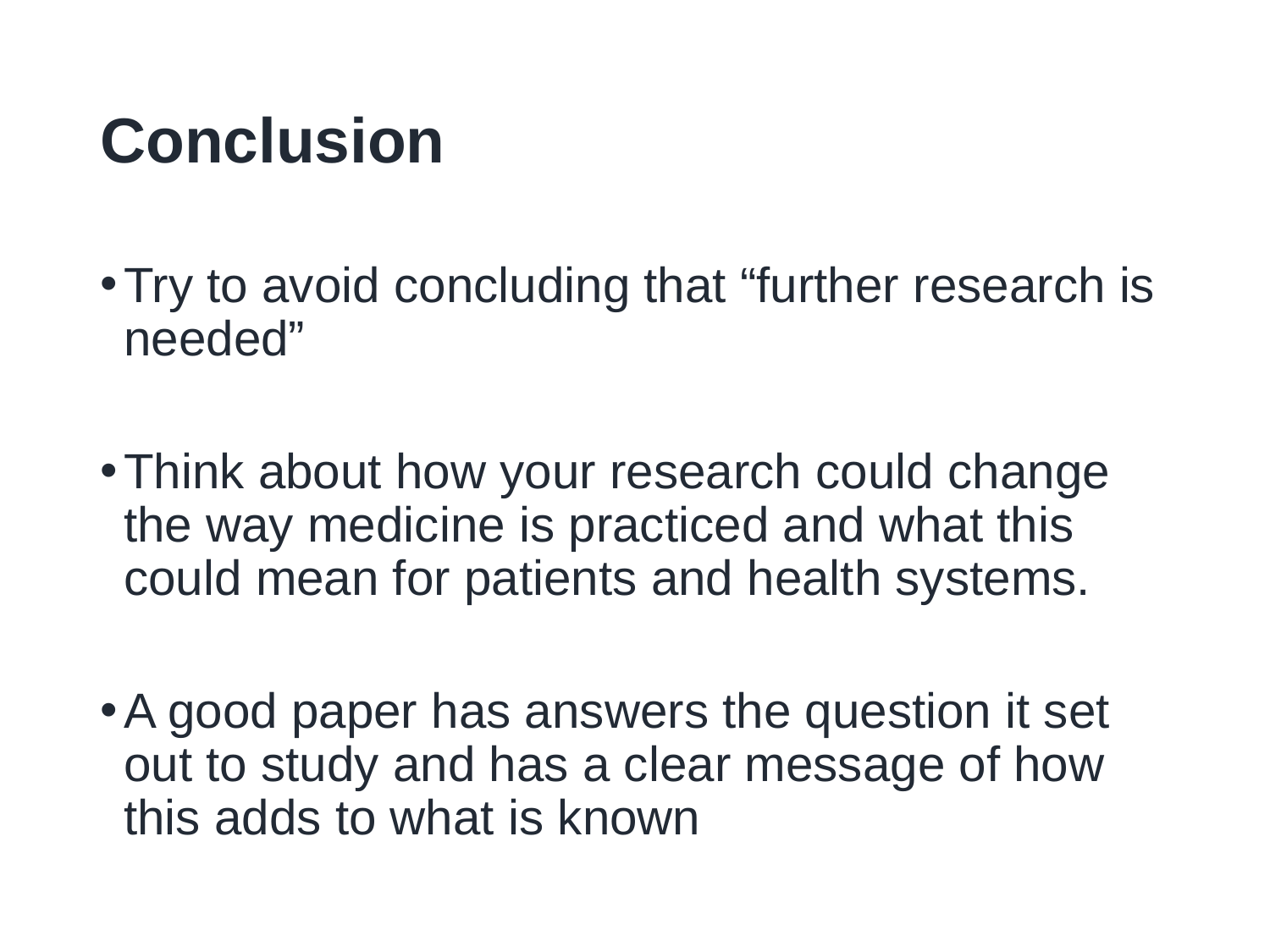

# Conclusion
Try to avoid concluding that “further research is needed”

Think about how your research could change the way medicine is practiced and what this could mean for patients and health systems.

A good paper has answers the question it set out to study and has a clear message of how this adds to what is known